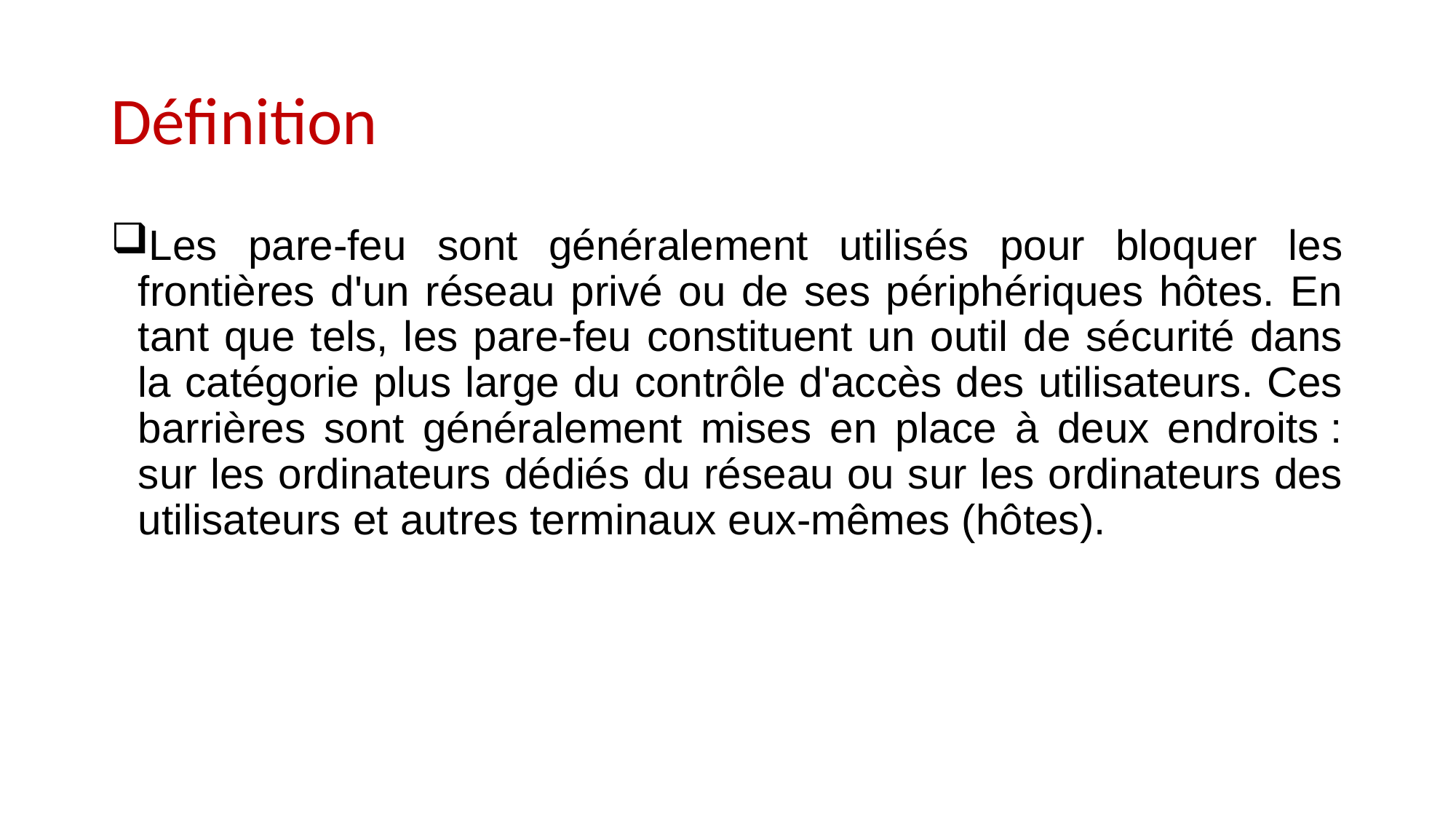

# Définition
Les pare-feu sont généralement utilisés pour bloquer les frontières d'un réseau privé ou de ses périphériques hôtes. En tant que tels, les pare-feu constituent un outil de sécurité dans la catégorie plus large du contrôle d'accès des utilisateurs. Ces barrières sont généralement mises en place à deux endroits : sur les ordinateurs dédiés du réseau ou sur les ordinateurs des utilisateurs et autres terminaux eux-mêmes (hôtes).